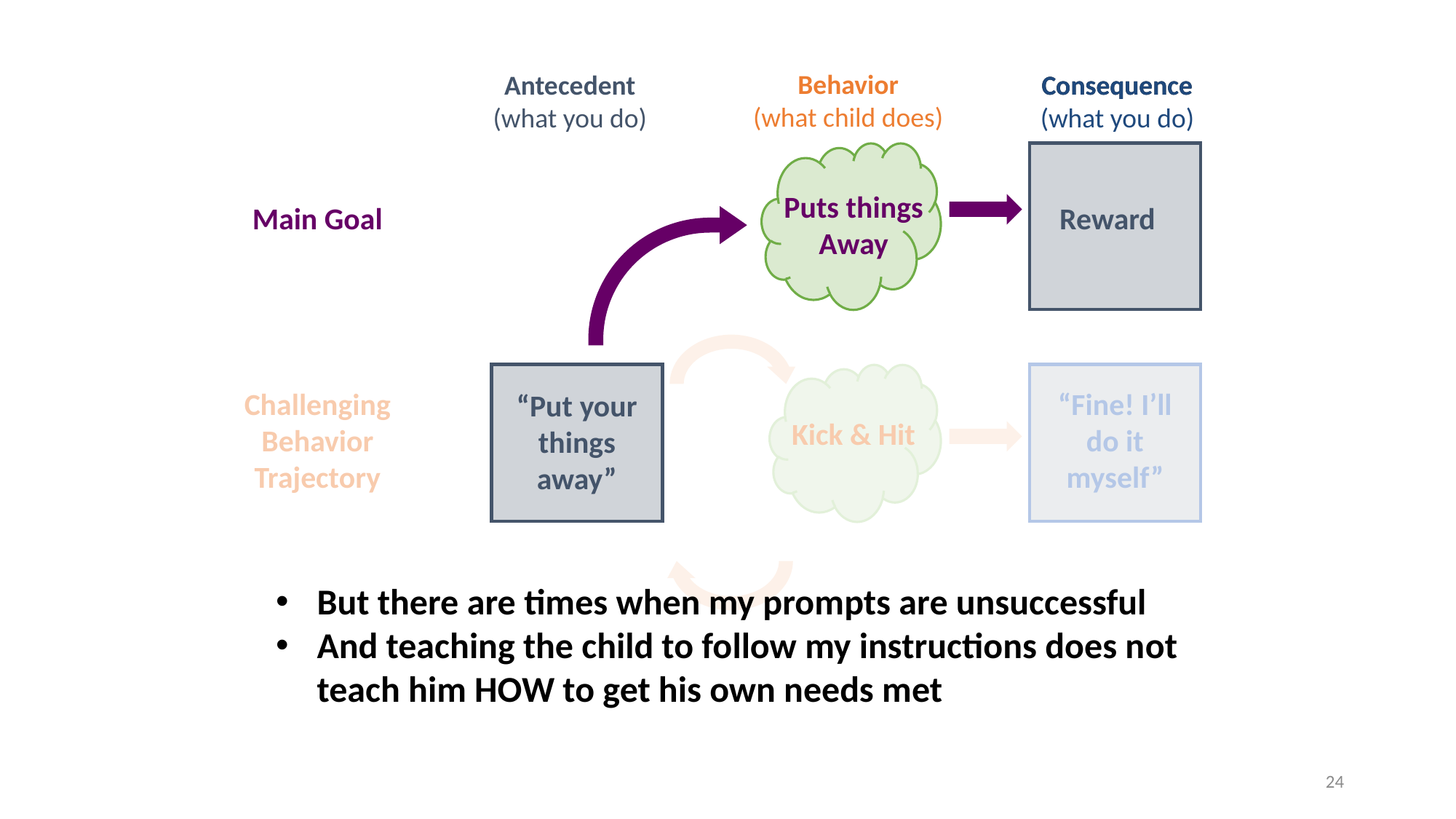

Behavior
(what child does)
Consequence
Antecedent
(what you do)
Consequence
(what you do)

Puts things Away
Main Goal
Reward

Challenging Behavior Trajectory
“Fine! I’ll do it myself”
“Put your things away”
Kick & Hit

But there are times when my prompts are unsuccessful
And teaching the child to follow my instructions does not teach him HOW to get his own needs met
24